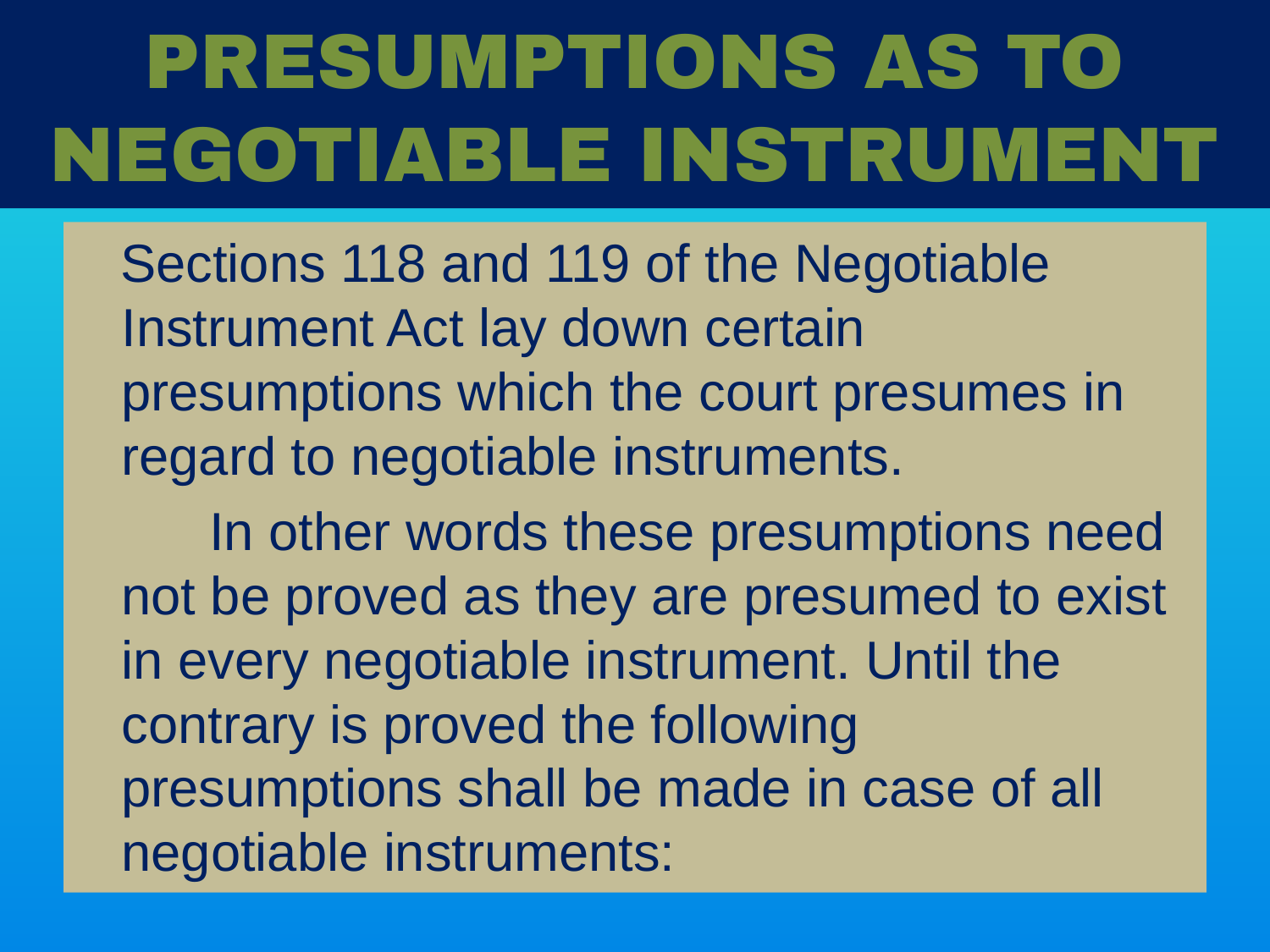

# PRESUMPTIONS AS TO NEGOTIABLE INSTRUMENT
   Sections 118 and 119 of the Negotiable Instrument Act lay down certain presumptions which the court presumes in regard to negotiable instruments.
         In other words these presumptions need not be proved as they are presumed to exist in every negotiable instrument. Until the contrary is proved the following presumptions shall be made in case of all negotiable instruments: